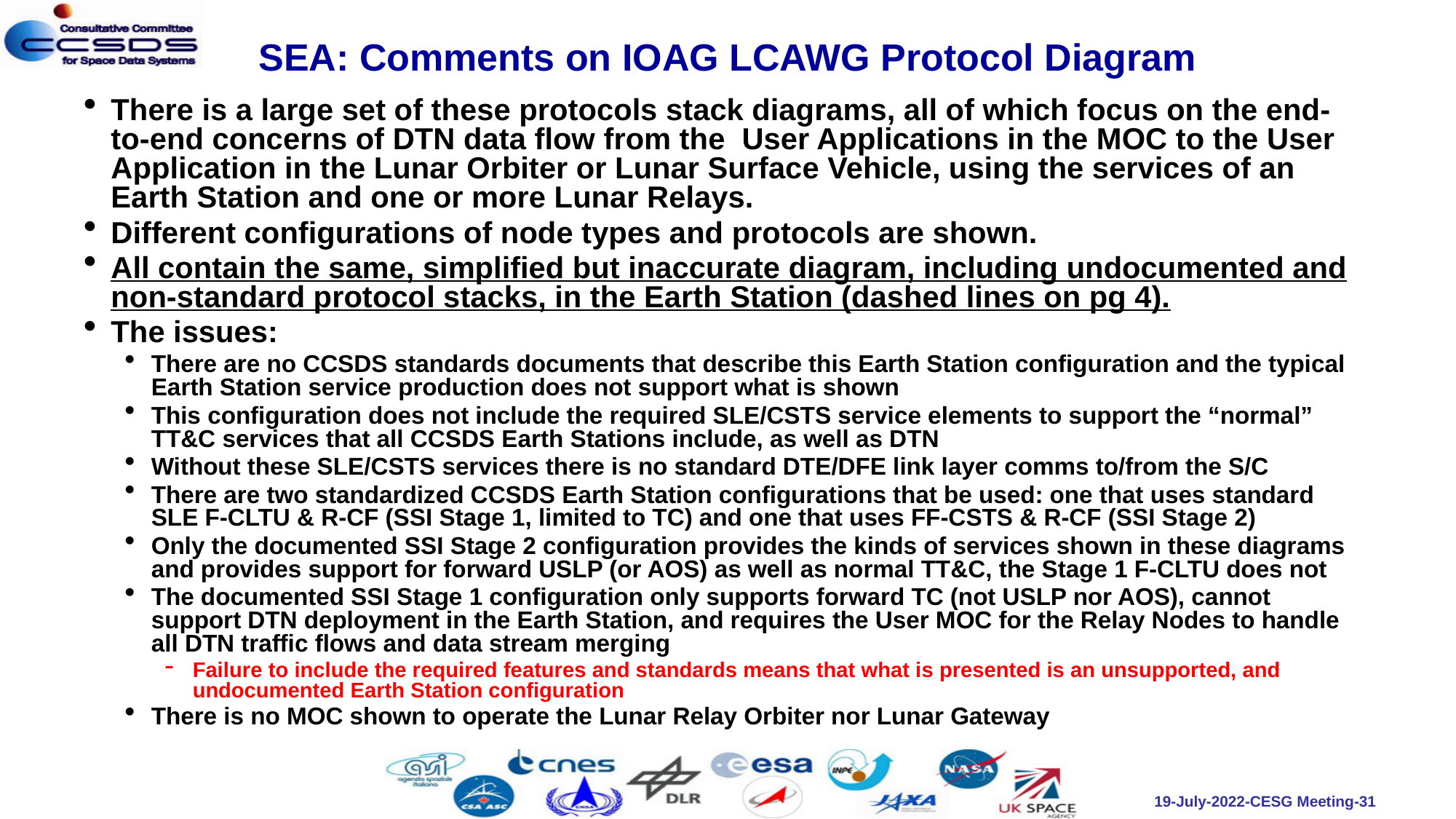

# SEA: Comments on IOAG LCAWG Protocol Diagram
There is a large set of these protocols stack diagrams, all of which focus on the end-to-end concerns of DTN data flow from the  User Applications in the MOC to the User Application in the Lunar Orbiter or Lunar Surface Vehicle, using the services of an Earth Station and one or more Lunar Relays.
Different configurations of node types and protocols are shown.
All contain the same, simplified but inaccurate diagram, including undocumented and non-standard protocol stacks, in the Earth Station (dashed lines on pg 4).
The issues:
There are no CCSDS standards documents that describe this Earth Station configuration and the typical Earth Station service production does not support what is shown
This configuration does not include the required SLE/CSTS service elements to support the “normal” TT&C services that all CCSDS Earth Stations include, as well as DTN
Without these SLE/CSTS services there is no standard DTE/DFE link layer comms to/from the S/C
There are two standardized CCSDS Earth Station configurations that be used: one that uses standard SLE F-CLTU & R-CF (SSI Stage 1, limited to TC) and one that uses FF-CSTS & R-CF (SSI Stage 2)
Only the documented SSI Stage 2 configuration provides the kinds of services shown in these diagrams and provides support for forward USLP (or AOS) as well as normal TT&C, the Stage 1 F-CLTU does not
The documented SSI Stage 1 configuration only supports forward TC (not USLP nor AOS), cannot support DTN deployment in the Earth Station, and requires the User MOC for the Relay Nodes to handle all DTN traffic flows and data stream merging
Failure to include the required features and standards means that what is presented is an unsupported, and undocumented Earth Station configuration
There is no MOC shown to operate the Lunar Relay Orbiter nor Lunar Gateway